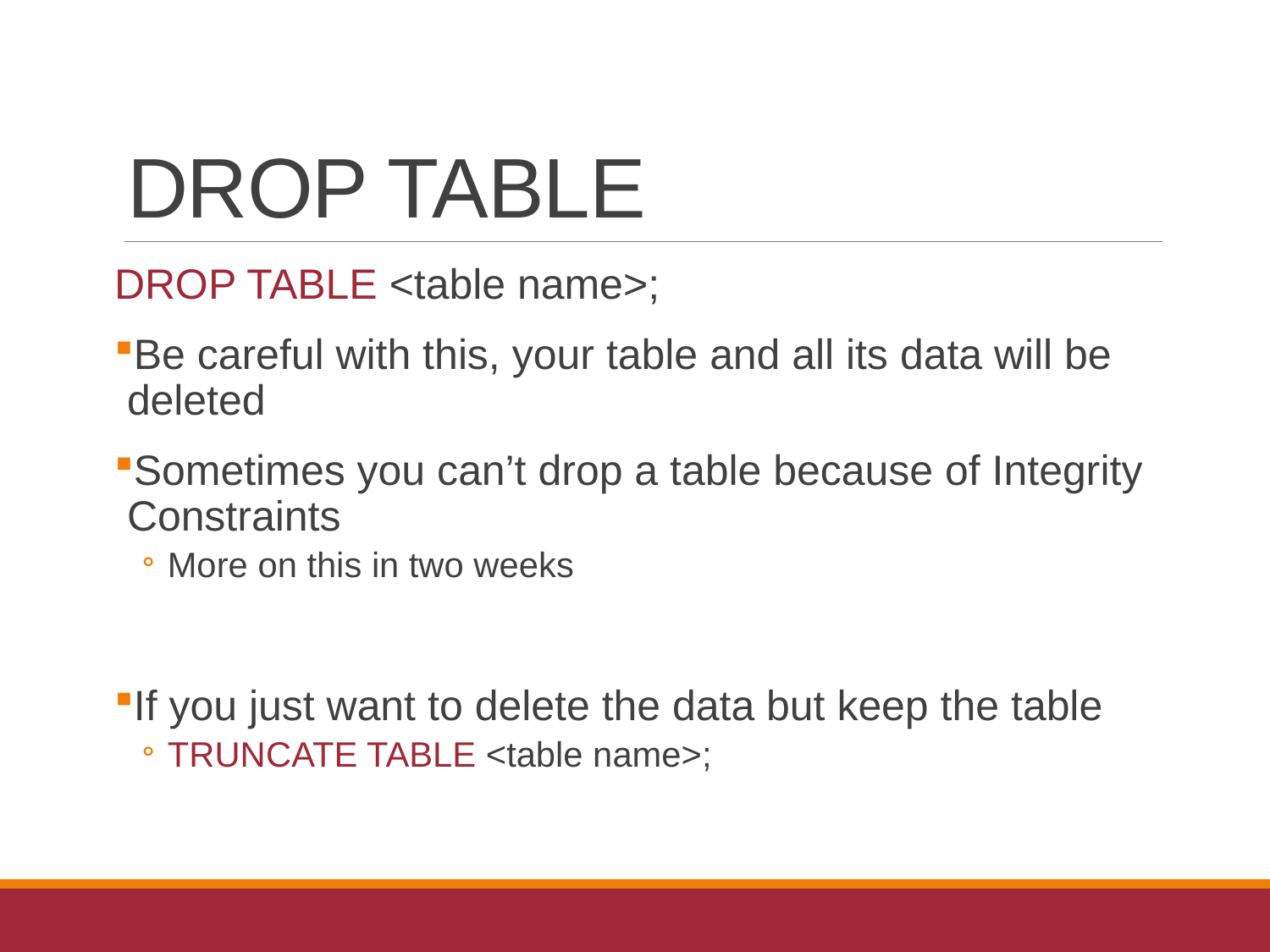

# DROP TABLE
DROP TABLE <table name>;
Be careful with this, your table and all its data will be deleted
Sometimes you can’t drop a table because of Integrity Constraints
More on this in two weeks

If you just want to delete the data but keep the table
TRUNCATE TABLE <table name>;